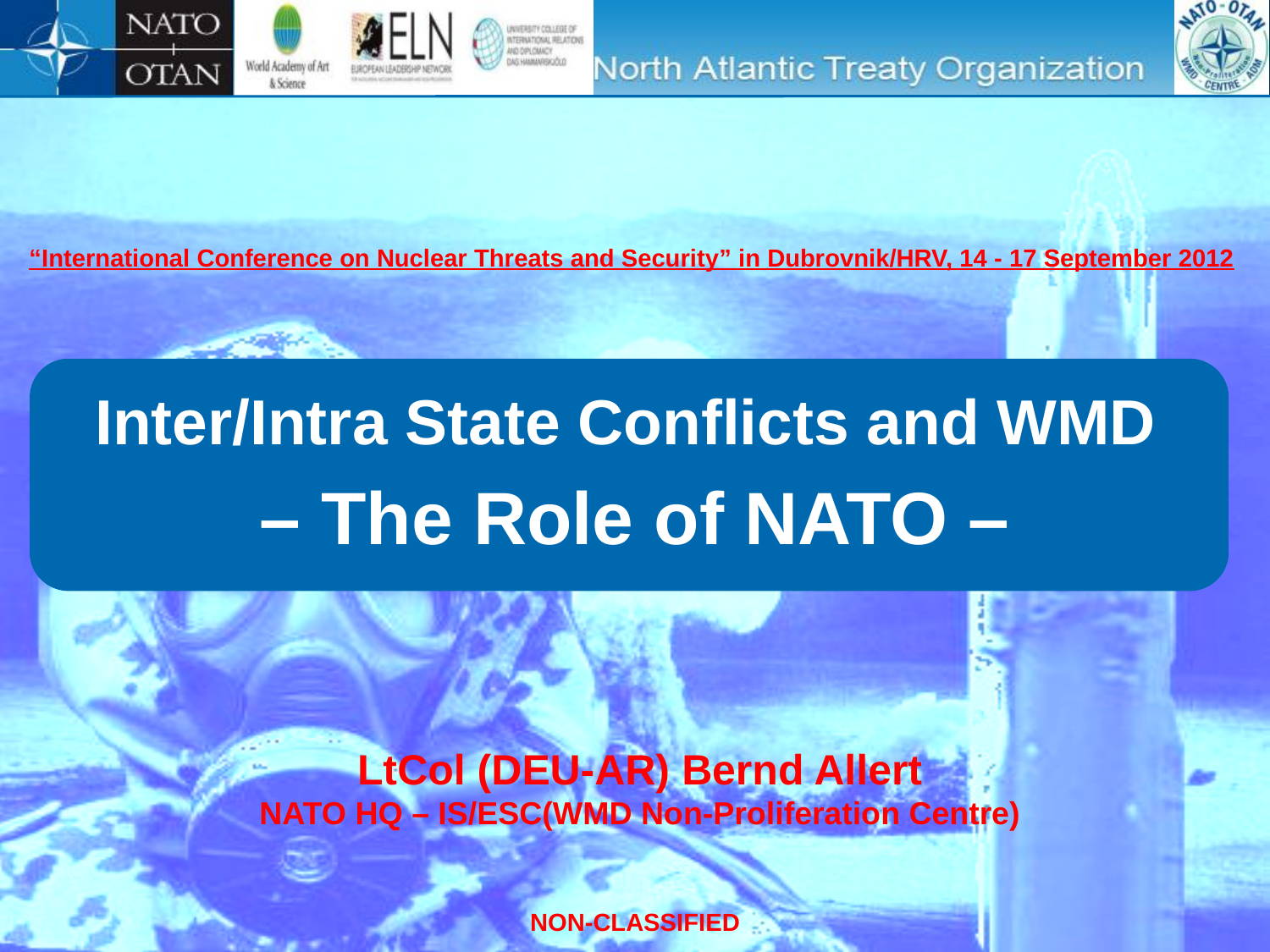

“International Conference on Nuclear Threats and Security” in Dubrovnik/HRV, 14 - 17 September 2012
Inter/Intra State Conflicts and WMD
– The Role of NATO –
LtCol (DEU-AR) Bernd Allert
NATO HQ – IS/ESC(WMD Non-Proliferation Centre)